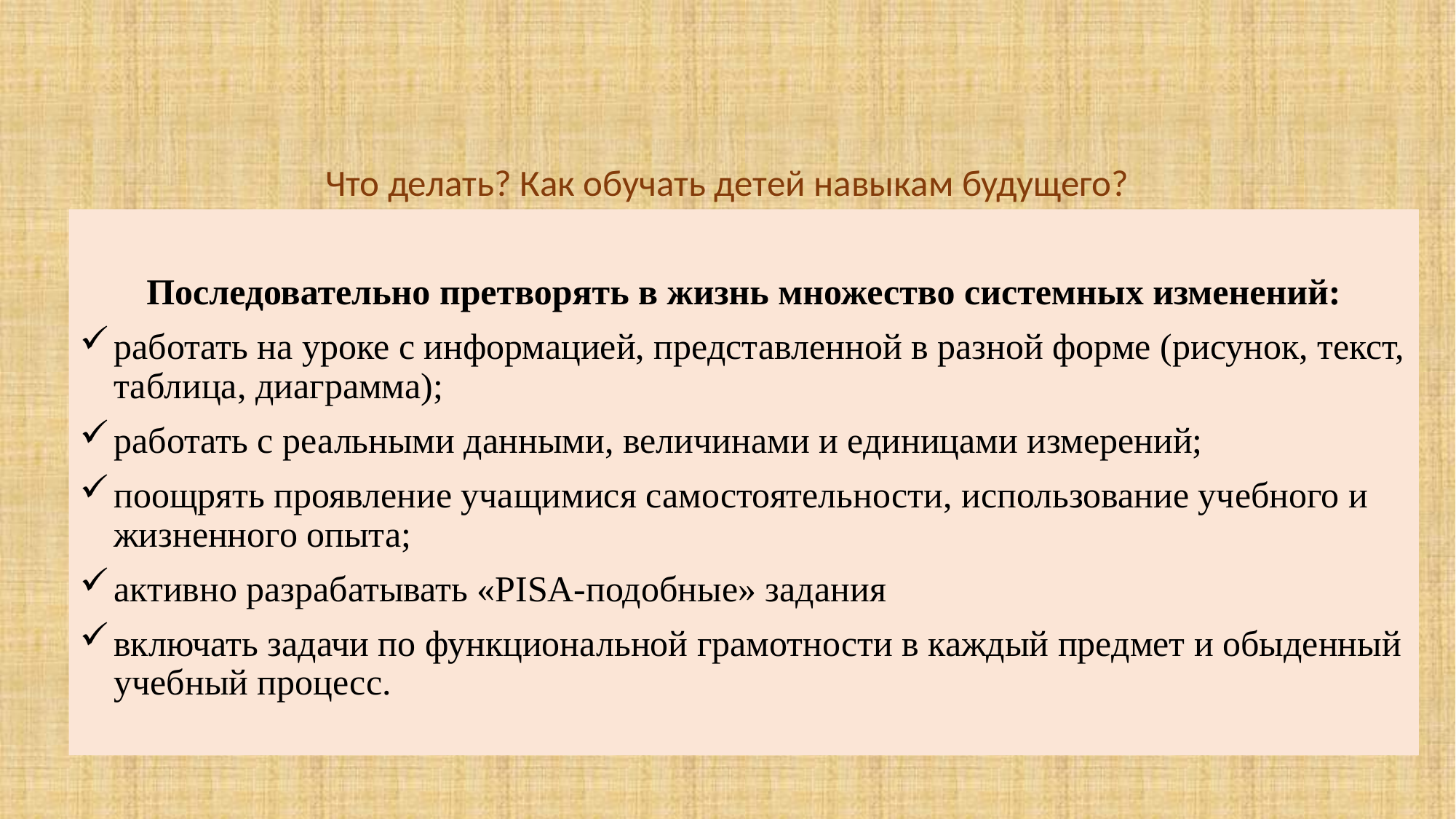

# Что делать? Как обучать детей навыкам будущего?

Последовательно претворять в жизнь множество системных изменений:
работать на уроке с информацией, представленной в разной форме (рисунок, текст, таблица, диаграмма);
работать с реальными данными, величинами и единицами измерений;
поощрять проявление учащимися самостоятельности, использование учебного и жизненного опыта;
активно разрабатывать «PISA-подобные» задания
включать задачи по функциональной грамотности в каждый предмет и обыденный учебный процесс.